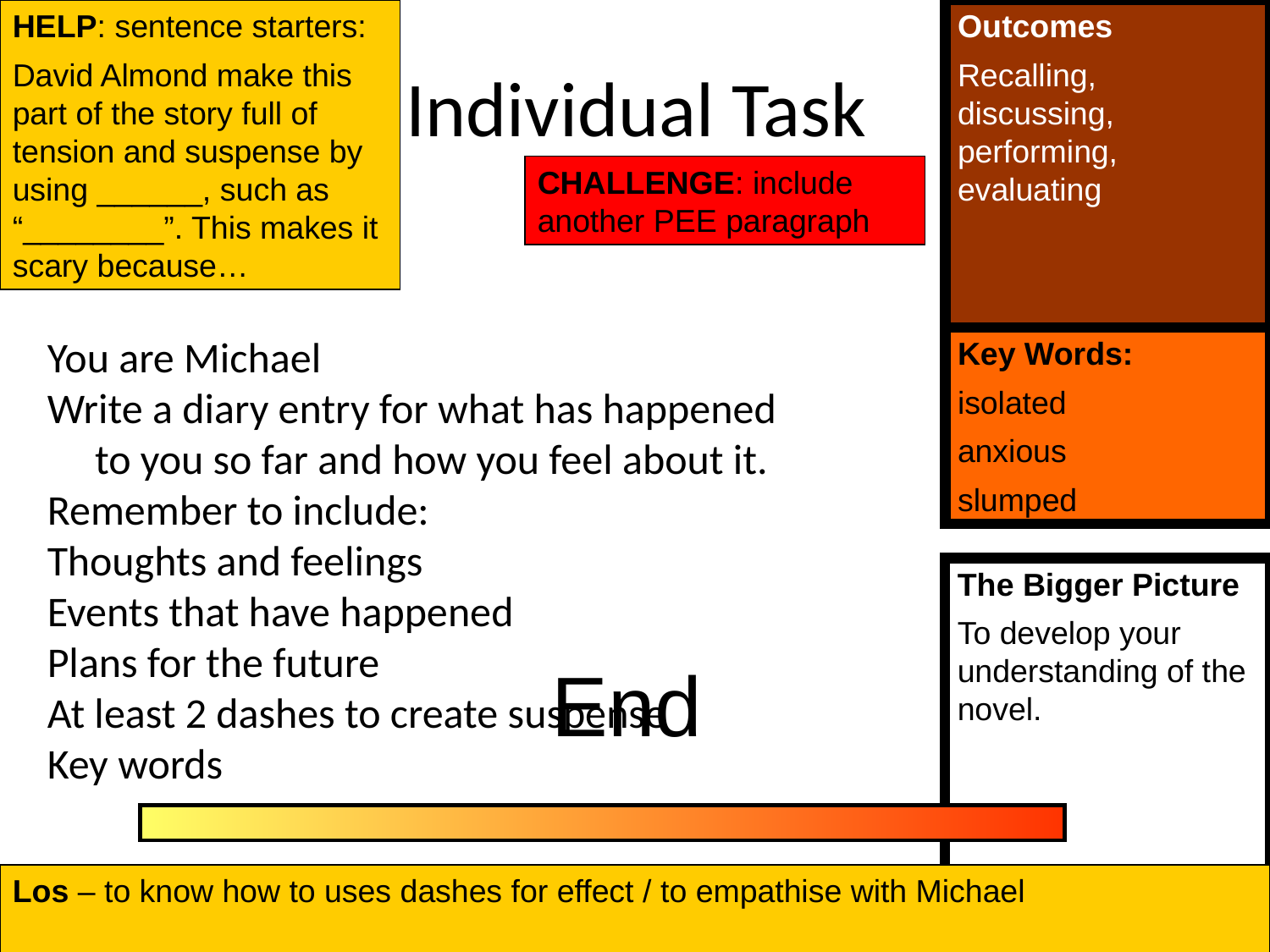

HELP: sentence starters:
David Almond make this part of the story full of tension and suspense by using ______, such as “________”. This makes it scary because…
Individual Task
CHALLENGE: include another PEE paragraph
You are Michael
Write a diary entry for what has happened to you so far and how you feel about it.
Remember to include:
Thoughts and feelings
Events that have happened
Plans for the future
At least 2 dashes to create suspense
Key words

You have 10mins
End